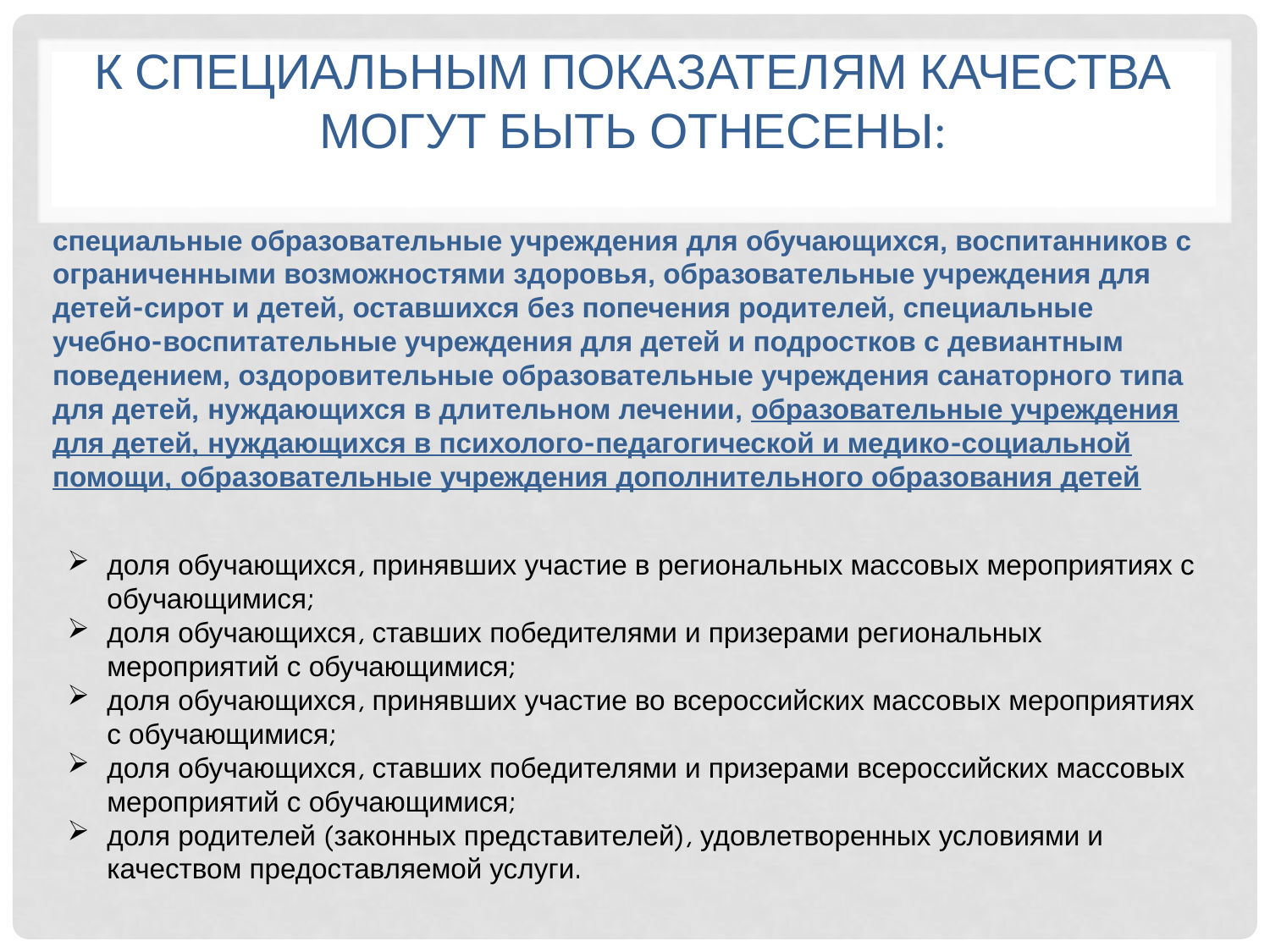

# К специальным показателям качества могут быть отнесены:
специальные образовательные учреждения для обучающихся, воспитанников с ограниченными возможностями здоровья, образовательные учреждения для детей-сирот и детей, оставшихся без попечения родителей, специальные учебно-воспитательные учреждения для детей и подростков с девиантным поведением, оздоровительные образовательные учреждения санаторного типа для детей, нуждающихся в длительном лечении, образовательные учреждения для детей, нуждающихся в психолого-педагогической и медико-социальной помощи, образовательные учреждения дополнительного образования детей
доля обучающихся, принявших участие в региональных массовых мероприятиях с обучающимися;
доля обучающихся, ставших победителями и призерами региональных мероприятий с обучающимися;
доля обучающихся, принявших участие во всероссийских массовых мероприятиях с обучающимися;
доля обучающихся, ставших победителями и призерами всероссийских массовых мероприятий с обучающимися;
доля родителей (законных представителей), удовлетворенных условиями и качеством предоставляемой услуги.